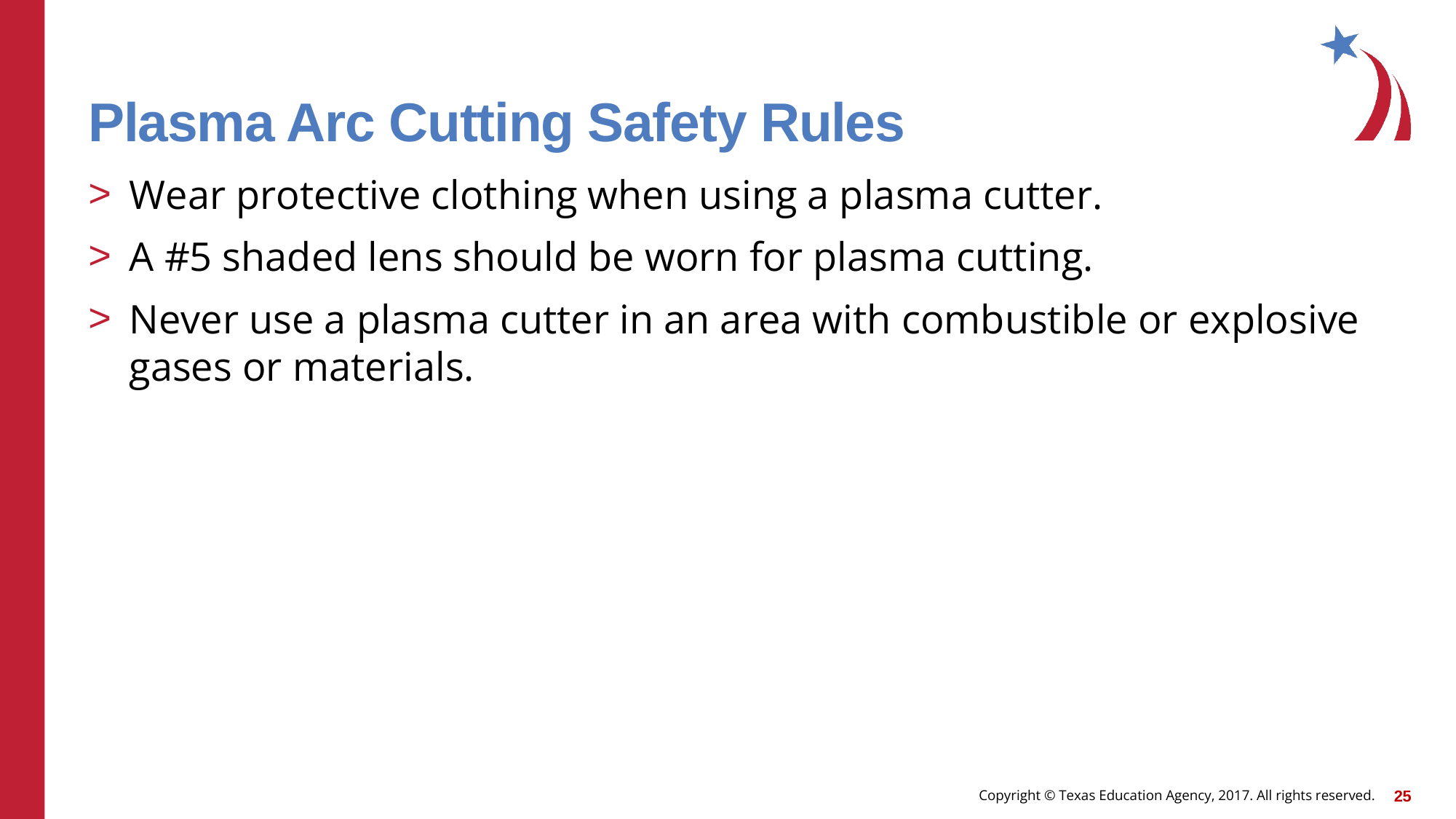

# Plasma Arc Cutting Safety Rules
Wear protective clothing when using a plasma cutter.
A #5 shaded lens should be worn for plasma cutting.
Never use a plasma cutter in an area with combustible or explosive gases or materials.